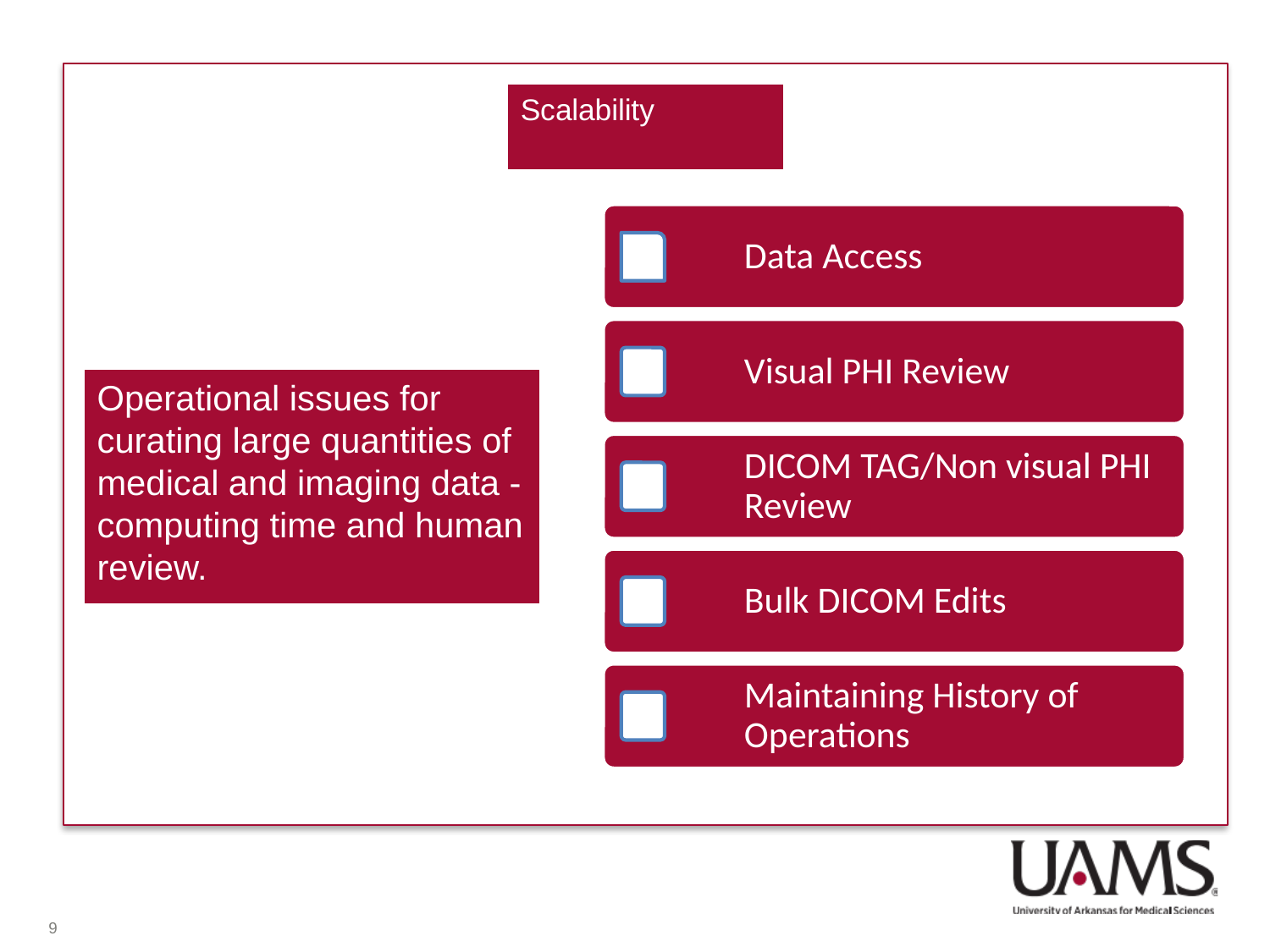

# Scalability
Data Access
Visual PHI Review
DICOM TAG/Non visual PHI Review
Bulk DICOM Edits
Maintaining History of Operations
Operational issues for curating large quantities of medical and imaging data - computing time and human review.